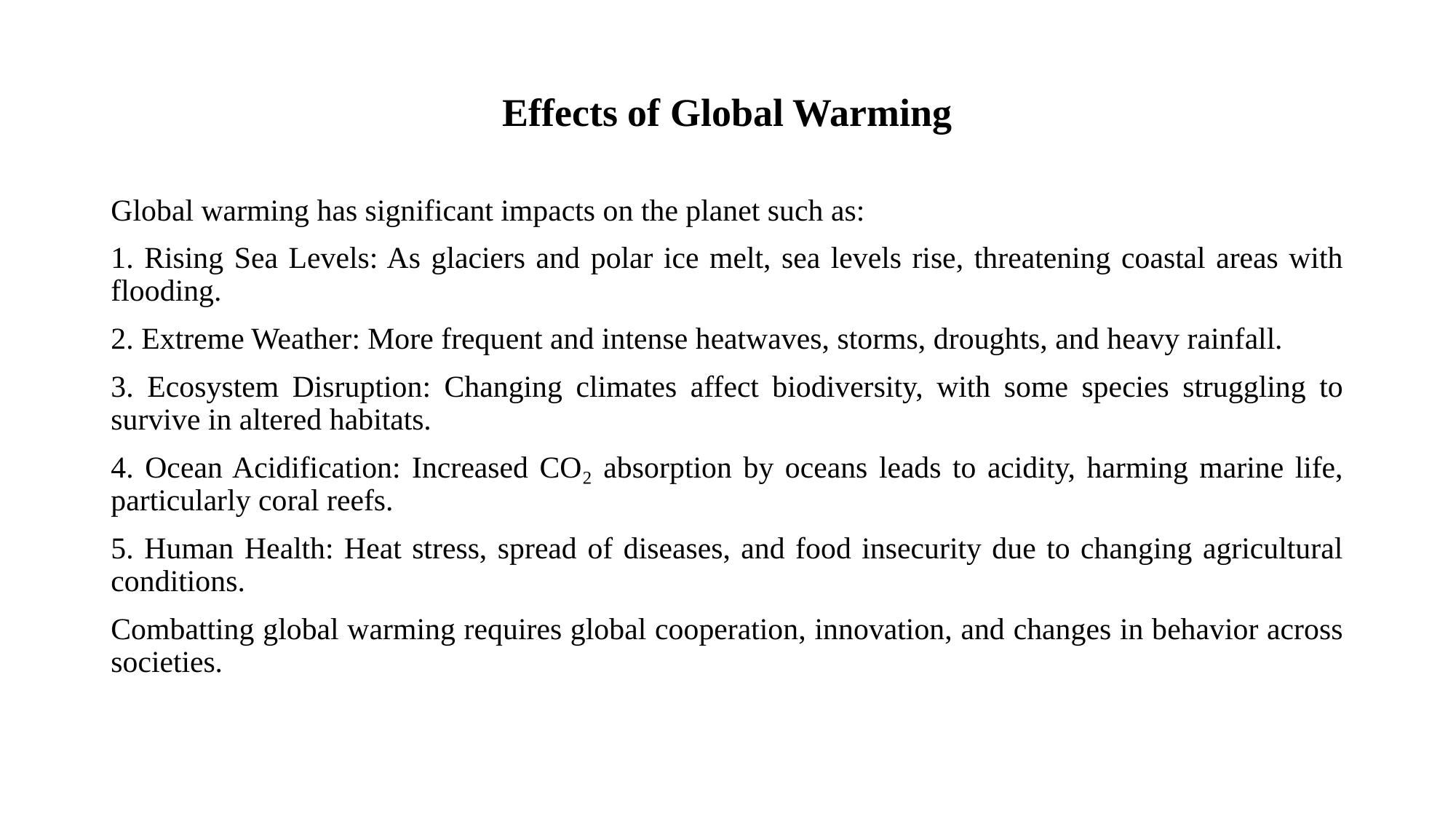

# Effects of Global Warming
Global warming has significant impacts on the planet such as:
1. Rising Sea Levels: As glaciers and polar ice melt, sea levels rise, threatening coastal areas with flooding.
2. Extreme Weather: More frequent and intense heatwaves, storms, droughts, and heavy rainfall.
3. Ecosystem Disruption: Changing climates affect biodiversity, with some species struggling to survive in altered habitats.
4. Ocean Acidification: Increased CO₂ absorption by oceans leads to acidity, harming marine life, particularly coral reefs.
5. Human Health: Heat stress, spread of diseases, and food insecurity due to changing agricultural conditions.
Combatting global warming requires global cooperation, innovation, and changes in behavior across societies.